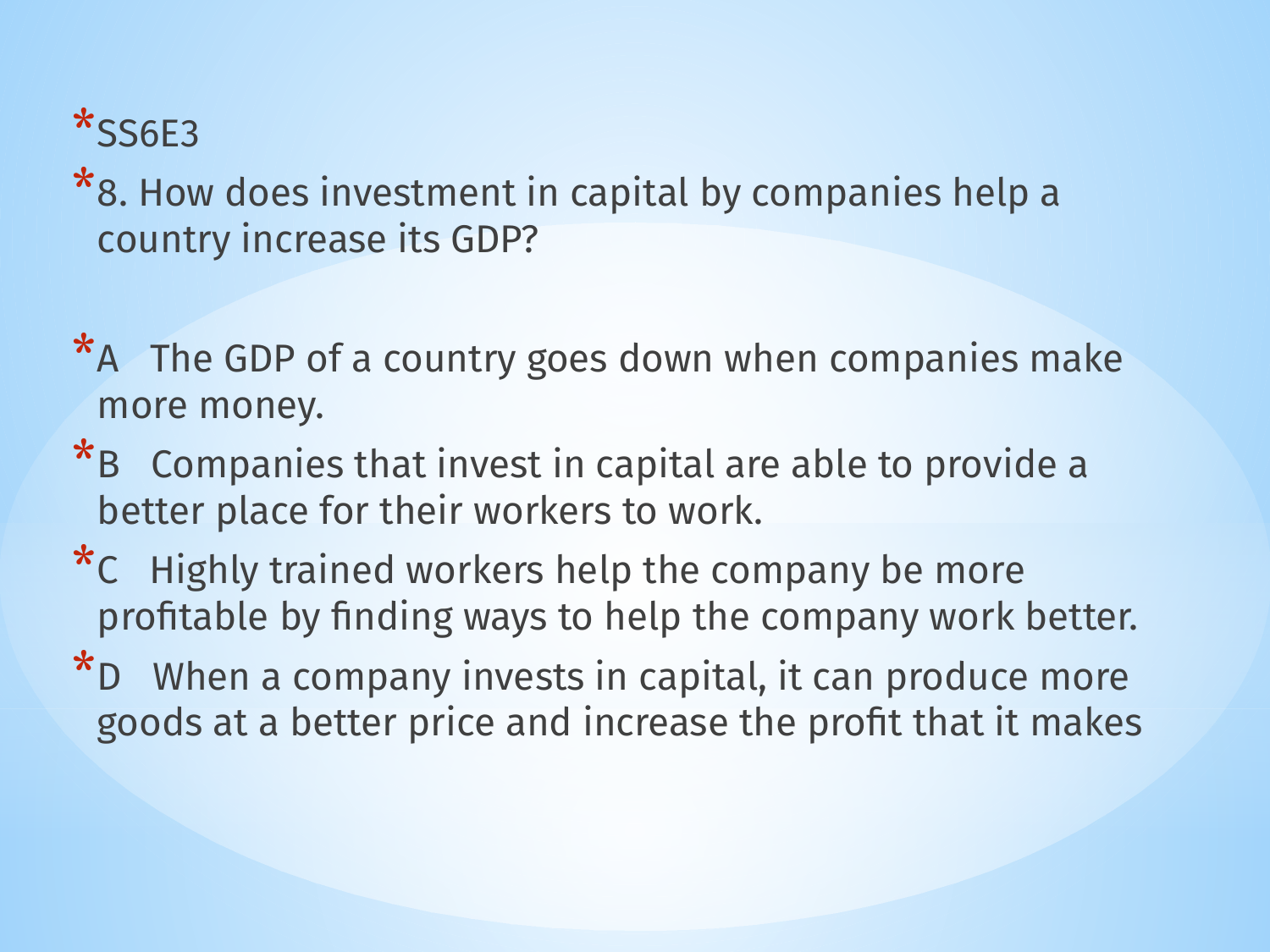

SS6E3
8. How does investment in capital by companies help a country increase its GDP?

A   The GDP of a country goes down when companies make more money.
B   Companies that invest in capital are able to provide a better place for their workers to work.
C   Highly trained workers help the company be more profitable by finding ways to help the company work better.
D   When a company invests in capital, it can produce more goods at a better price and increase the profit that it makes

#